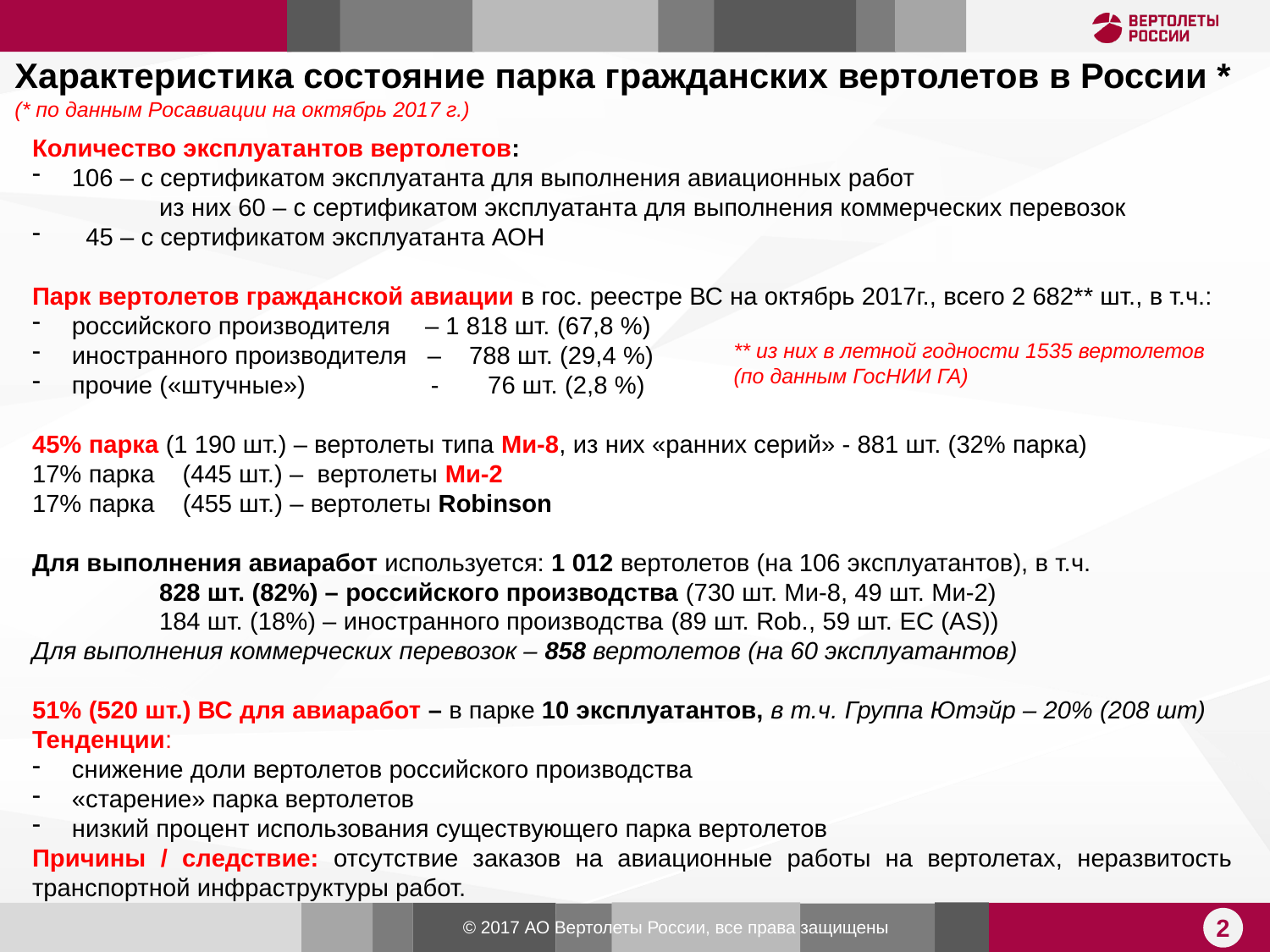

Характеристика состояние парка гражданских вертолетов в России *
(* по данным Росавиации на октябрь 2017 г.)
Количество эксплуатантов вертолетов:
106 – с сертификатом эксплуатанта для выполнения авиационных работ
 	из них 60 – с сертификатом эксплуатанта для выполнения коммерческих перевозок
  45 – с сертификатом эксплуатанта АОН

Парк вертолетов гражданской авиации в гос. реестре ВС на октябрь 2017г., всего 2 682** шт., в т.ч.:
российского производителя     – 1 818 шт. (67,8 %)
иностранного производителя   –    788 шт. (29,4 %)
прочие («штучные»)                  -       76 шт. (2,8 %)

45% парка (1 190 шт.) – вертолеты типа Ми-8, из них «ранних серий» - 881 шт. (32% парка)
17% парка    (445 шт.) –  вертолеты Ми-2
17% парка    (455 шт.) – вертолеты Robinson

Для выполнения авиаработ используется: 1 012 вертолетов (на 106 эксплуатантов), в т.ч.
	828 шт. (82%) – российского производства (730 шт. Ми-8, 49 шт. Ми-2)
	184 шт. (18%) – иностранного производства (89 шт. Rob., 59 шт. EC (AS))
Для выполнения коммерческих перевозок – 858 вертолетов (на 60 эксплуатантов)

51% (520 шт.) ВС для авиаработ – в парке 10 эксплуатантов, в т.ч. Группа Ютэйр – 20% (208 шт)
Тенденции:
снижение доли вертолетов российского производства
«старение» парка вертолетов
низкий процент использования существующего парка вертолетов
Причины / следствие: отсутствие заказов на авиационные работы на вертолетах, неразвитость транспортной инфраструктуры работ.
** из них в летной годности 1535 вертолетов
(по данным ГосНИИ ГА)
2
© 2017 АО Вертолеты России, все права защищены